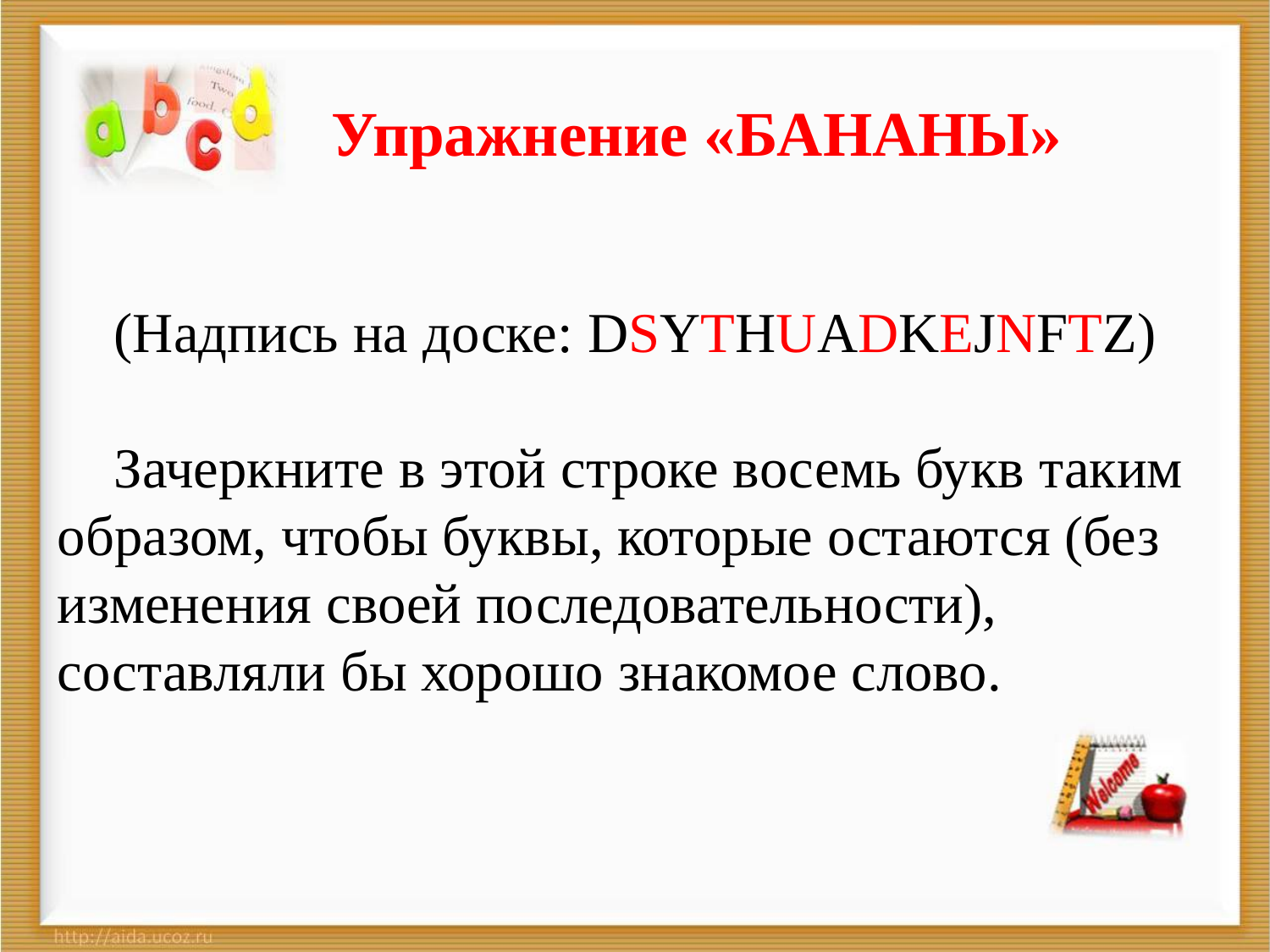

Упражнение «БАНАНЫ»

    (Надпись на доске: DSYTHUADKEJNFTZ)

    Зачеркните в этой строке восемь букв таким образом, чтобы буквы, которые остаются (без изменения своей последовательности), составляли бы хорошо знакомое слово.